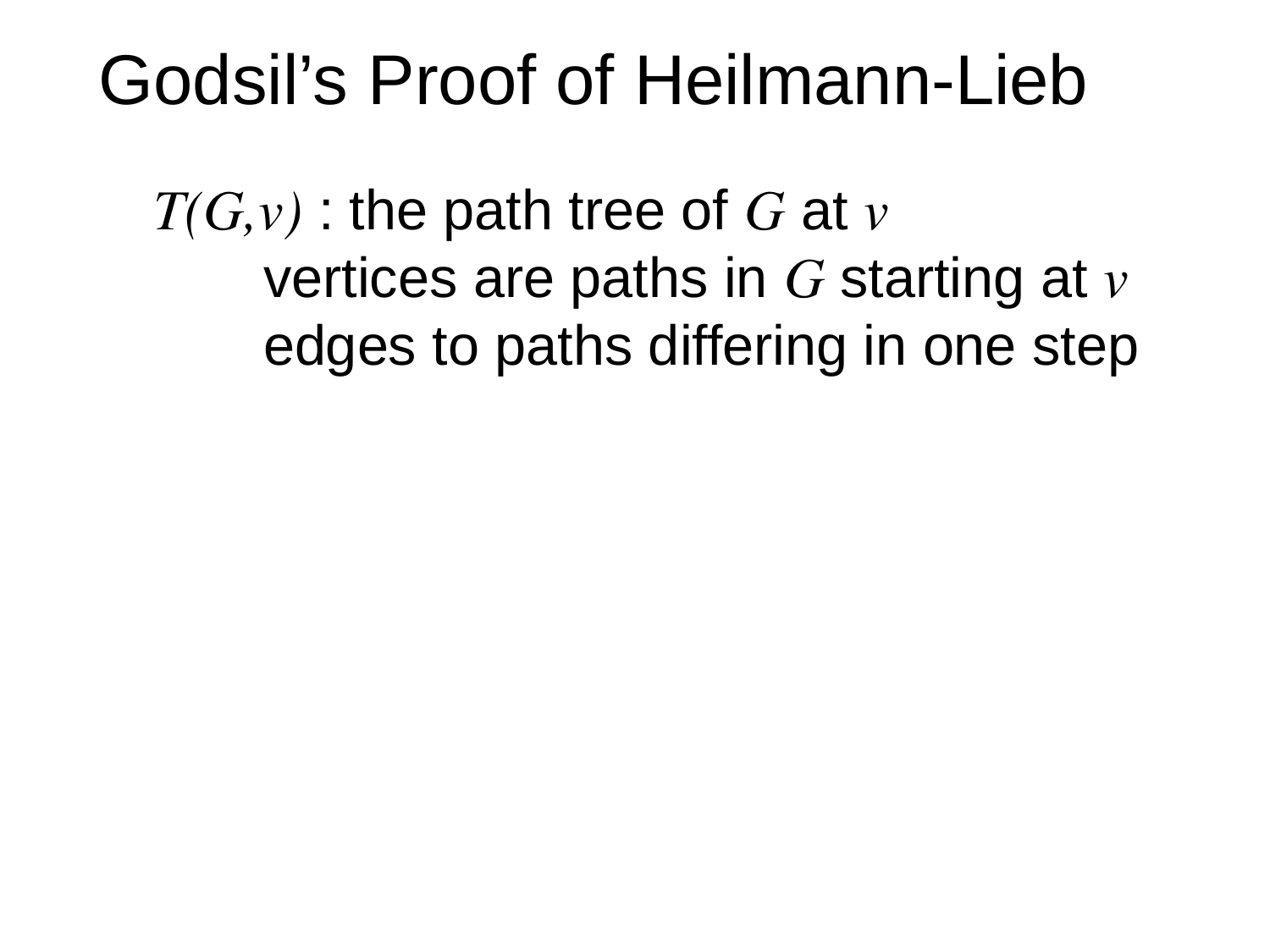

Godsil’s Proof of Heilmann-Lieb
T(G,v) : the path tree of G at v
       vertices are paths in G starting at v
       edges to paths differing in one step